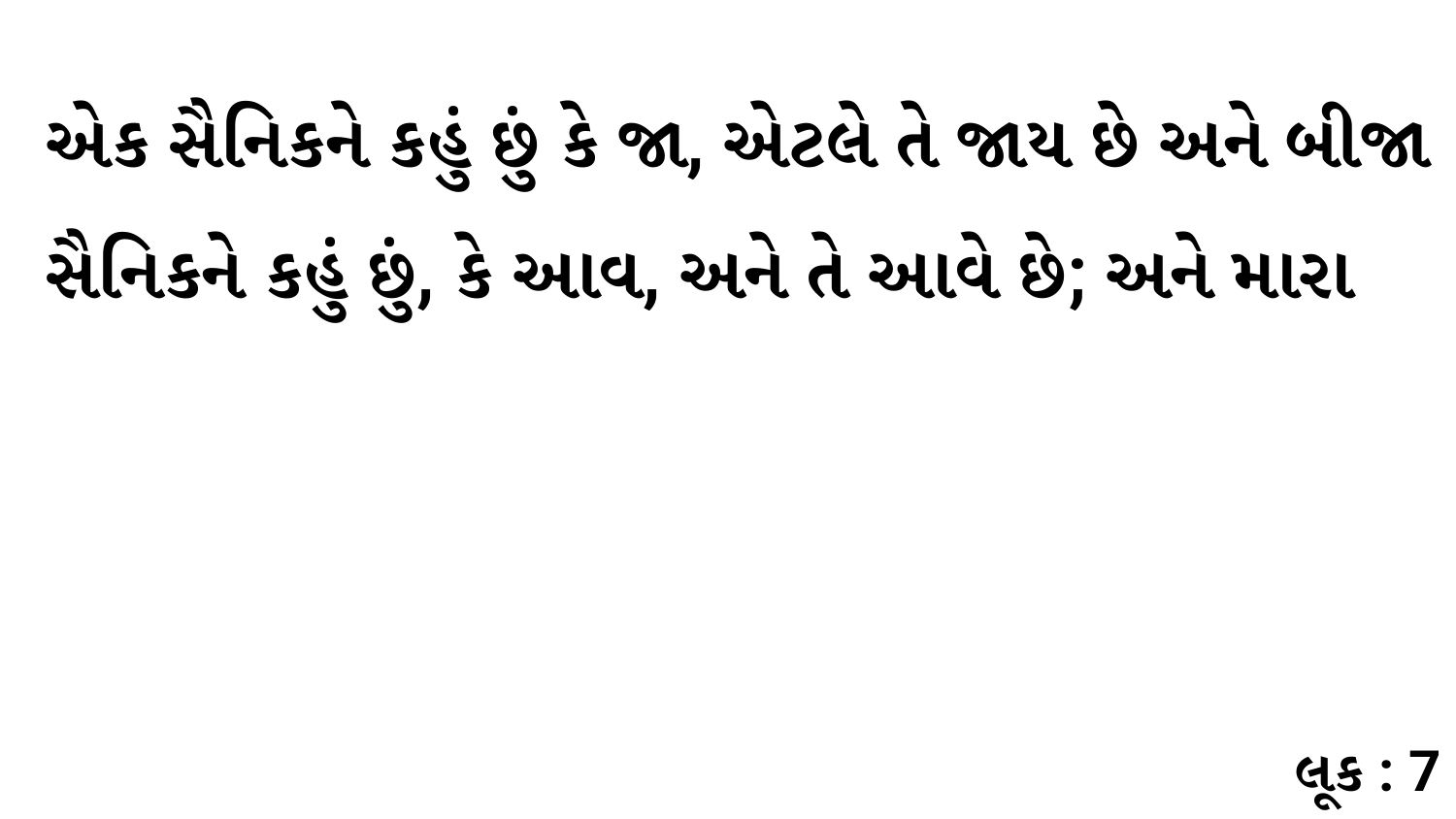

એક સૈનિકને કહું છું કે જા, એટલે તે જાય છે અને બીજા સૈનિકને કહું છું, કે આવ, અને તે આવે છે; અને મારા
લૂક : 7